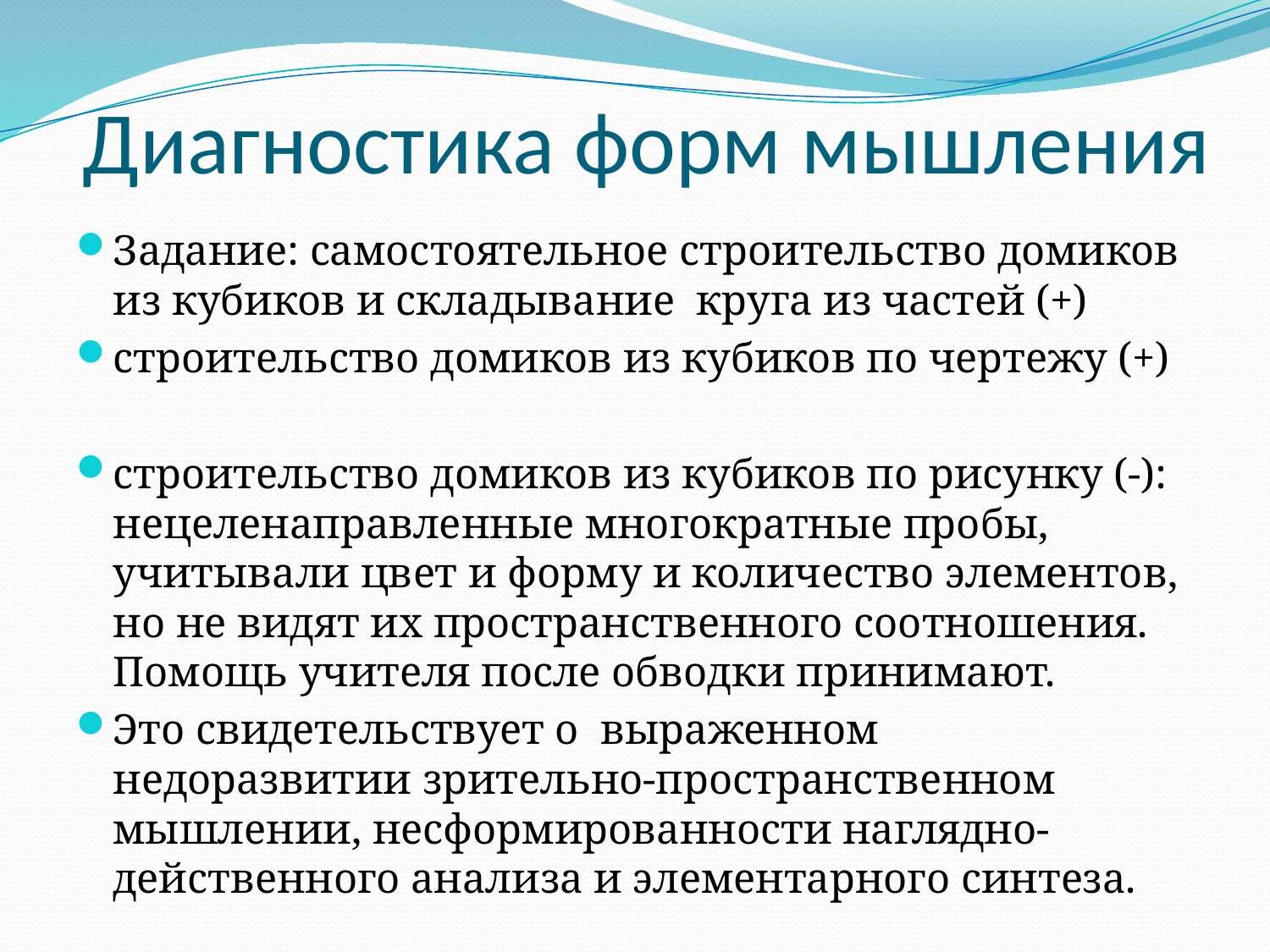

# Диагностика форм мышления
Задание: самостоятельное строительство домиков из кубиков и складывание  круга из частей (+)
строительство домиков из кубиков по чертежу (+)

строительство домиков из кубиков по рисунку (-): нецеленаправленные многократные пробы, учитывали цвет и форму и количество элементов, но не видят их пространственного соотношения. Помощь учителя после обводки принимают.
Это свидетельствует о  выраженном  недоразвитии зрительно-пространственном мышлении, несформированности наглядно-действенного анализа и элементарного синтеза.